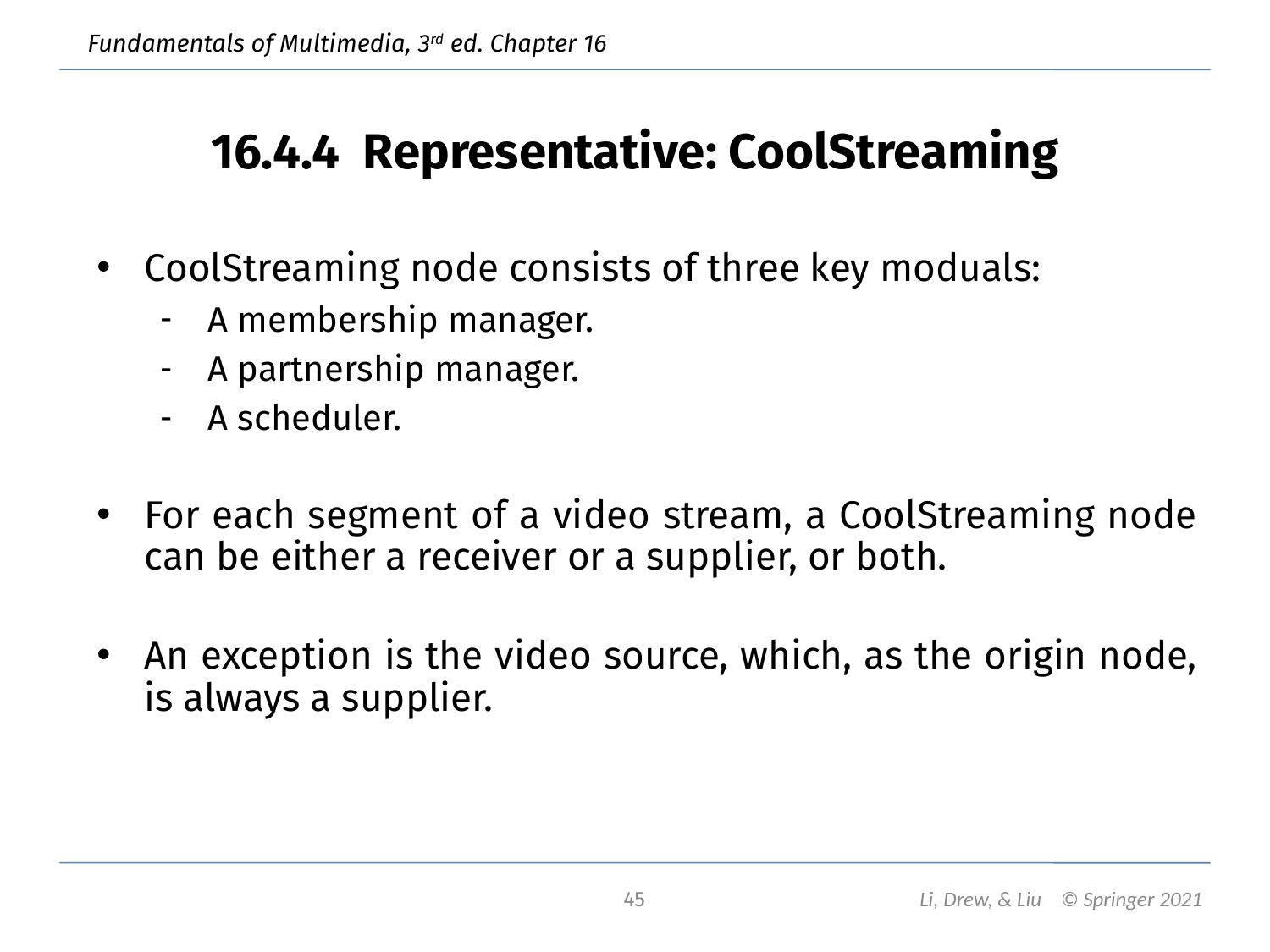

# 16.4.4  Representative: CoolStreaming

CoolStreaming node consists of three key moduals:
A membership manager.
A partnership manager.
A scheduler.

For each segment of a video stream, a CoolStreaming node can be either a receiver or a supplier, or both.

An exception is the video source, which, as the origin node, is always a supplier.

45
Li, Drew, & Liu    © Springer 2021